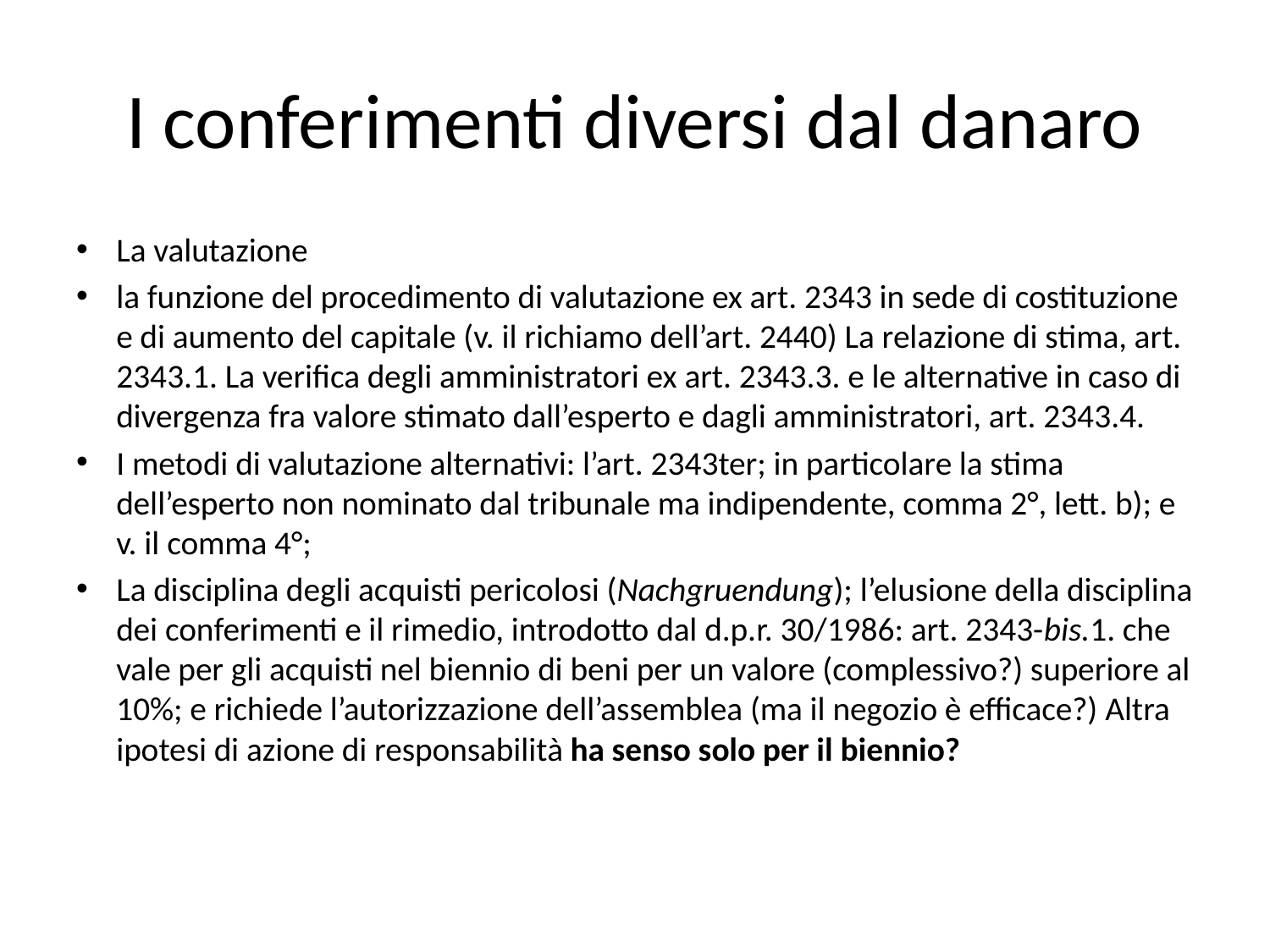

# I conferimenti diversi dal danaro
La valutazione
la funzione del procedimento di valutazione ex art. 2343 in sede di costituzione e di aumento del capitale (v. il richiamo dell’art. 2440) La relazione di stima, art. 2343.1. La verifica degli amministratori ex art. 2343.3. e le alternative in caso di divergenza fra valore stimato dall’esperto e dagli amministratori, art. 2343.4.
I metodi di valutazione alternativi: l’art. 2343ter; in particolare la stima dell’esperto non nominato dal tribunale ma indipendente, comma 2°, lett. b); e v. il comma 4°;
La disciplina degli acquisti pericolosi (Nachgruendung); l’elusione della disciplina dei conferimenti e il rimedio, introdotto dal d.p.r. 30/1986: art. 2343-bis.1. che vale per gli acquisti nel biennio di beni per un valore (complessivo?) superiore al 10%; e richiede l’autorizzazione dell’assemblea (ma il negozio è efficace?) Altra ipotesi di azione di responsabilità ha senso solo per il biennio?